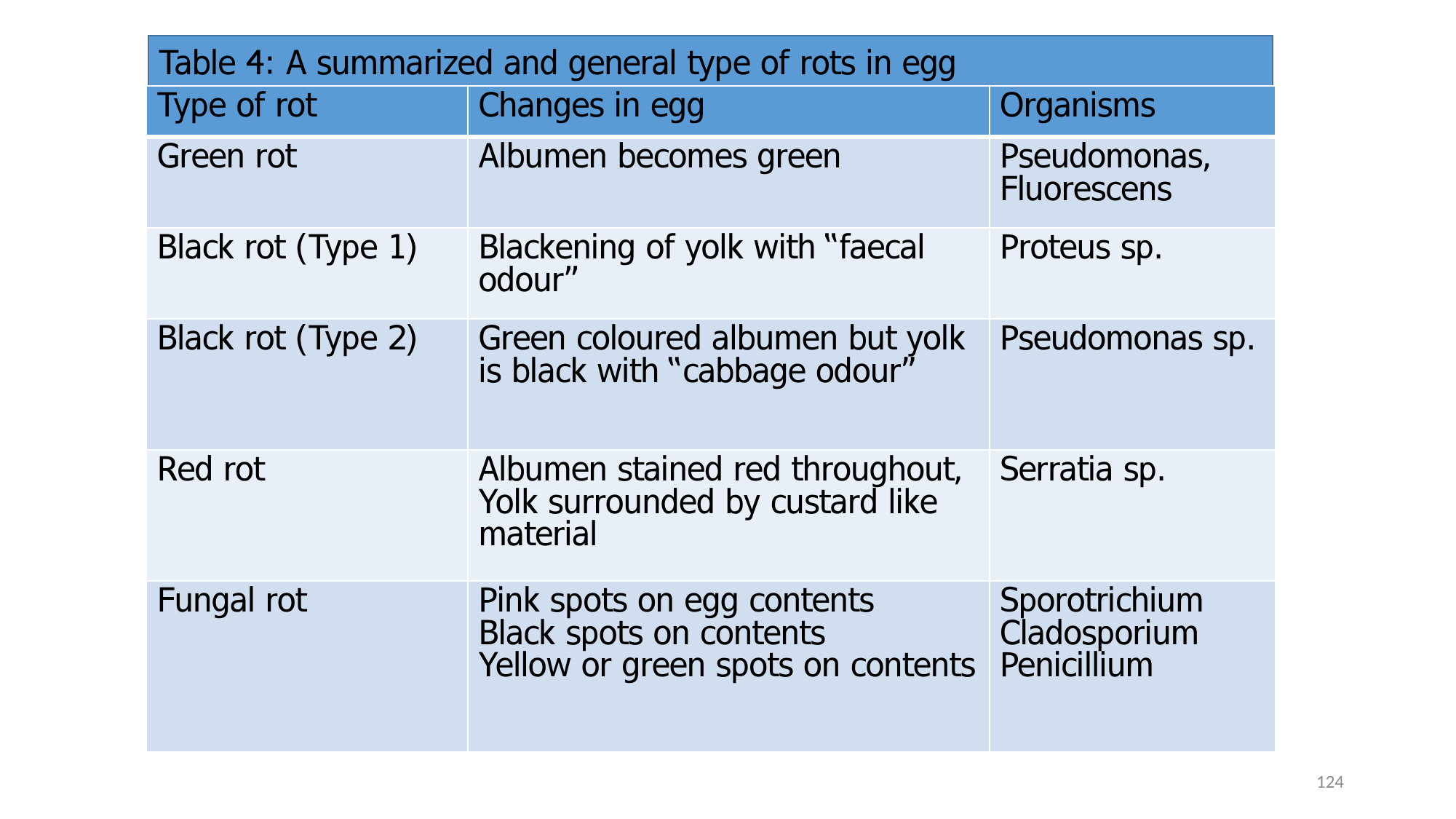

Table 4: A summarized and general type of rots in egg
| Type of rot | Changes in egg | Organisms |
| --- | --- | --- |
| Green rot | Albumen becomes green | Pseudomonas, Fluorescens |
| Black rot (Type 1) | Blackening of yolk with “faecal odour” | Proteus sp. |
| Black rot (Type 2) | Green coloured albumen but yolk is black with “cabbage odour” | Pseudomonas sp. |
| Red rot | Albumen stained red throughout, Yolk surrounded by custard like material | Serratia sp. |
| Fungal rot | Pink spots on egg contents Black spots on contents Yellow or green spots on contents | Sporotrichium Cladosporium Penicillium |
124